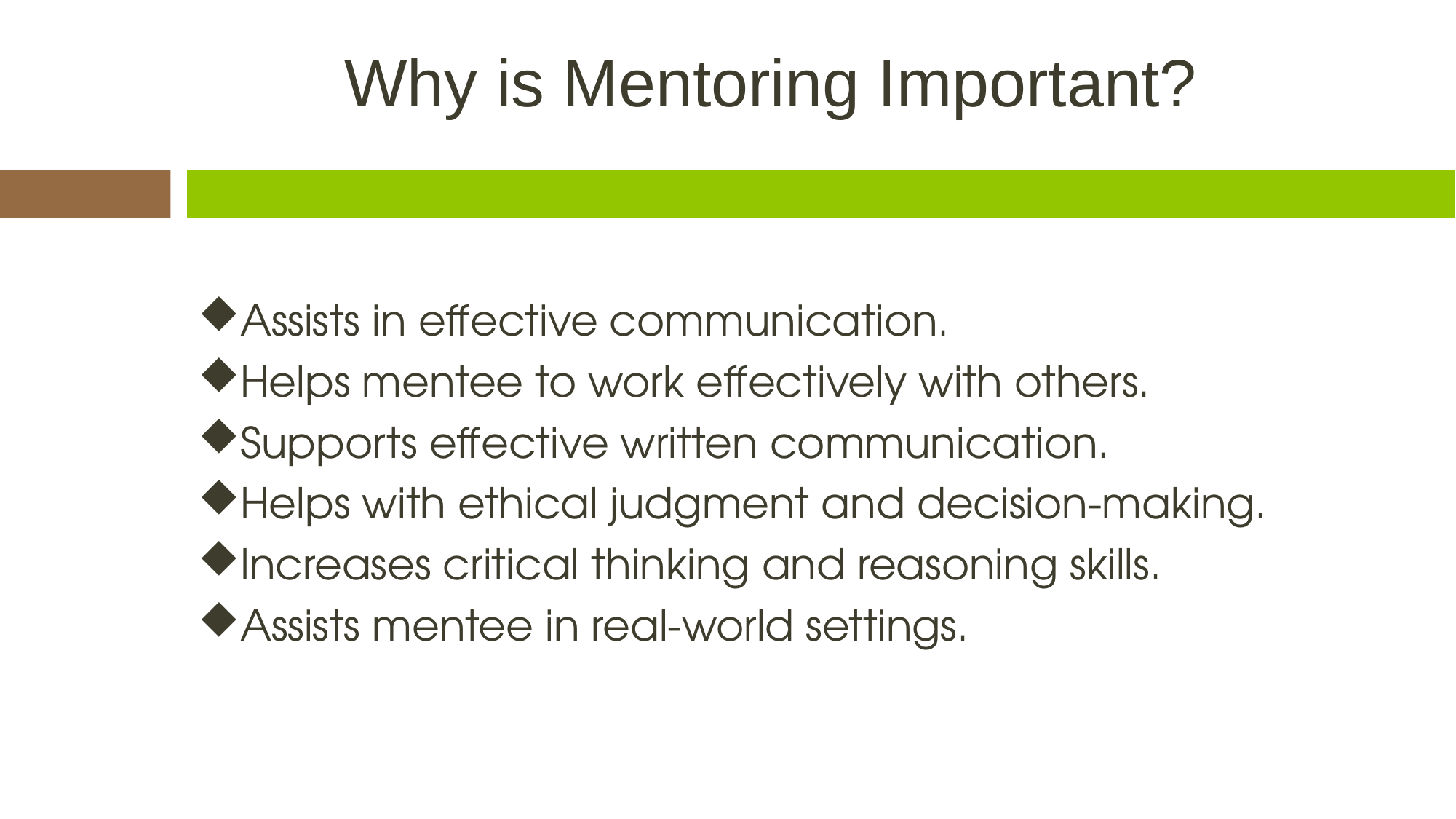

# Why is Mentoring Important?

Assists in effective communication.
Helps mentee to work effectively with others.
Supports effective written communication.
Helps with ethical judgment and decision-making.
Increases critical thinking and reasoning skills.
Assists mentee in real-world settings.